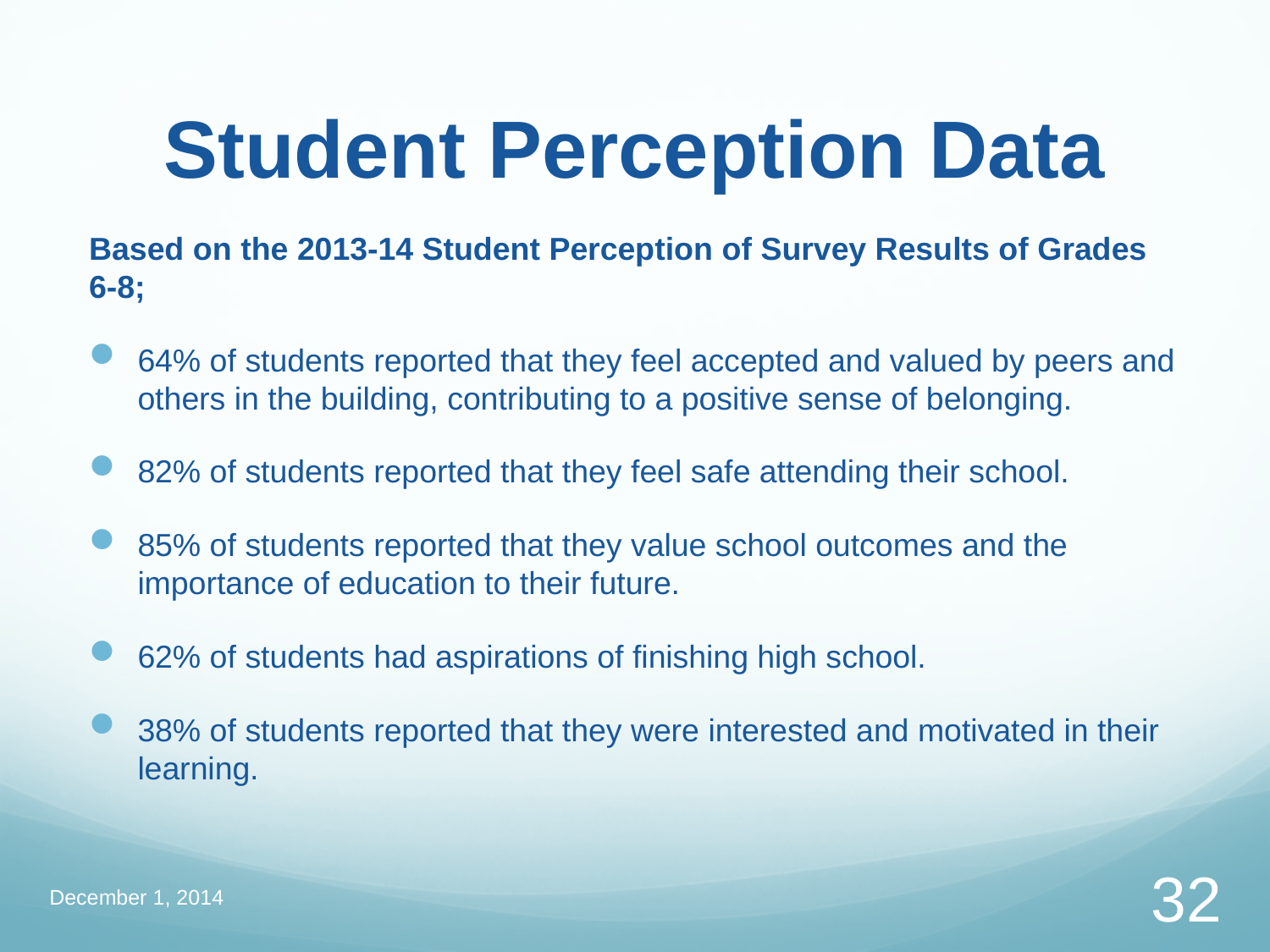

# Student Perception Data
Based on the 2013-14 Student Perception of Survey Results of Grades 6-8;
64% of students reported that they feel accepted and valued by peers and others in the building, contributing to a positive sense of belonging.
82% of students reported that they feel safe attending their school.
85% of students reported that they value school outcomes and the importance of education to their future.
62% of students had aspirations of finishing high school.
38% of students reported that they were interested and motivated in their learning.

December 1, 2014
32